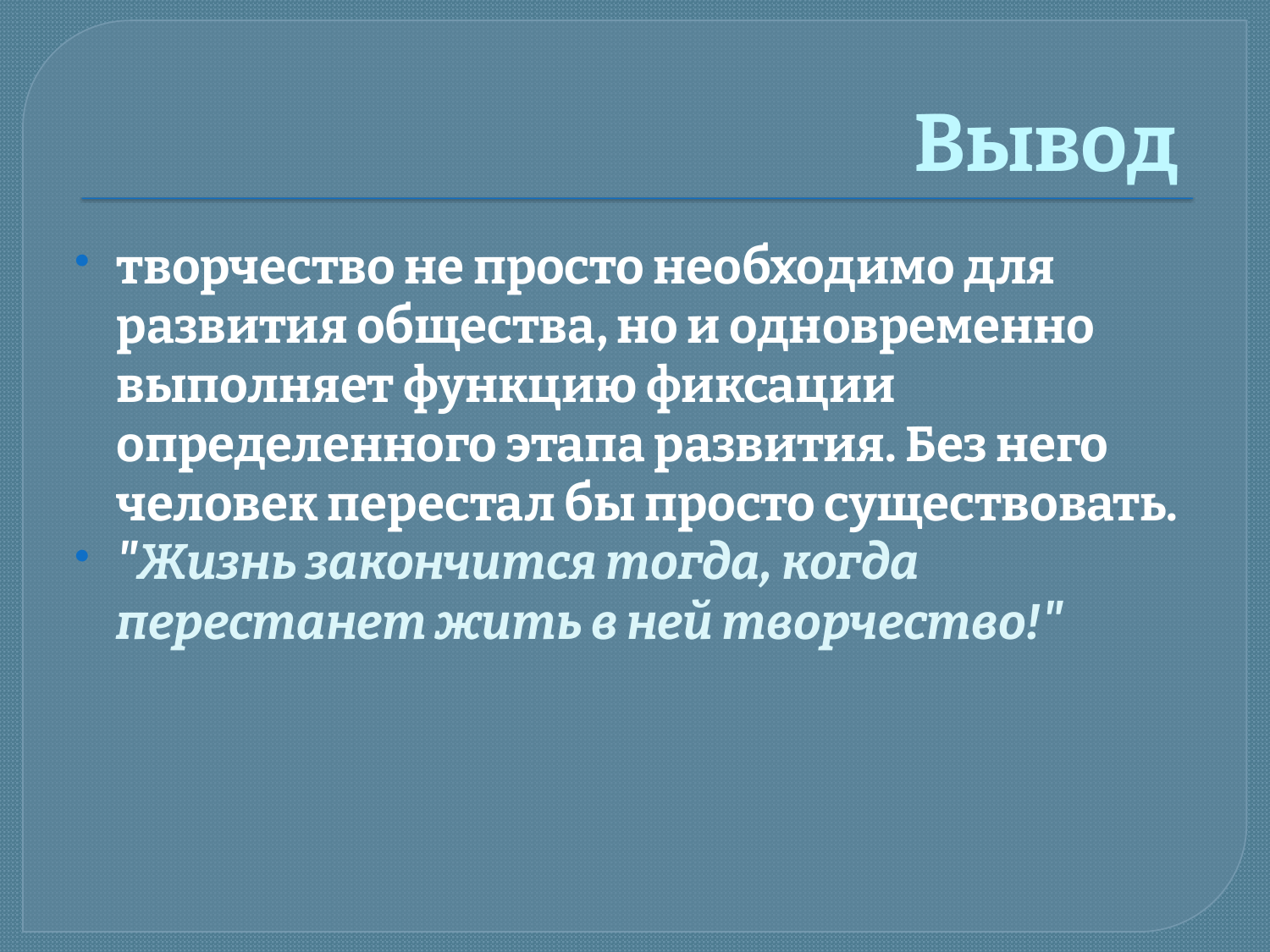

# Вывод
творчество не просто необходимо для развития общества, но и одновременно выполняет функцию фиксации определенного этапа развития. Без него человек перестал бы просто существовать.
"Жизнь закончится тогда, когда перестанет жить в ней творчество!"